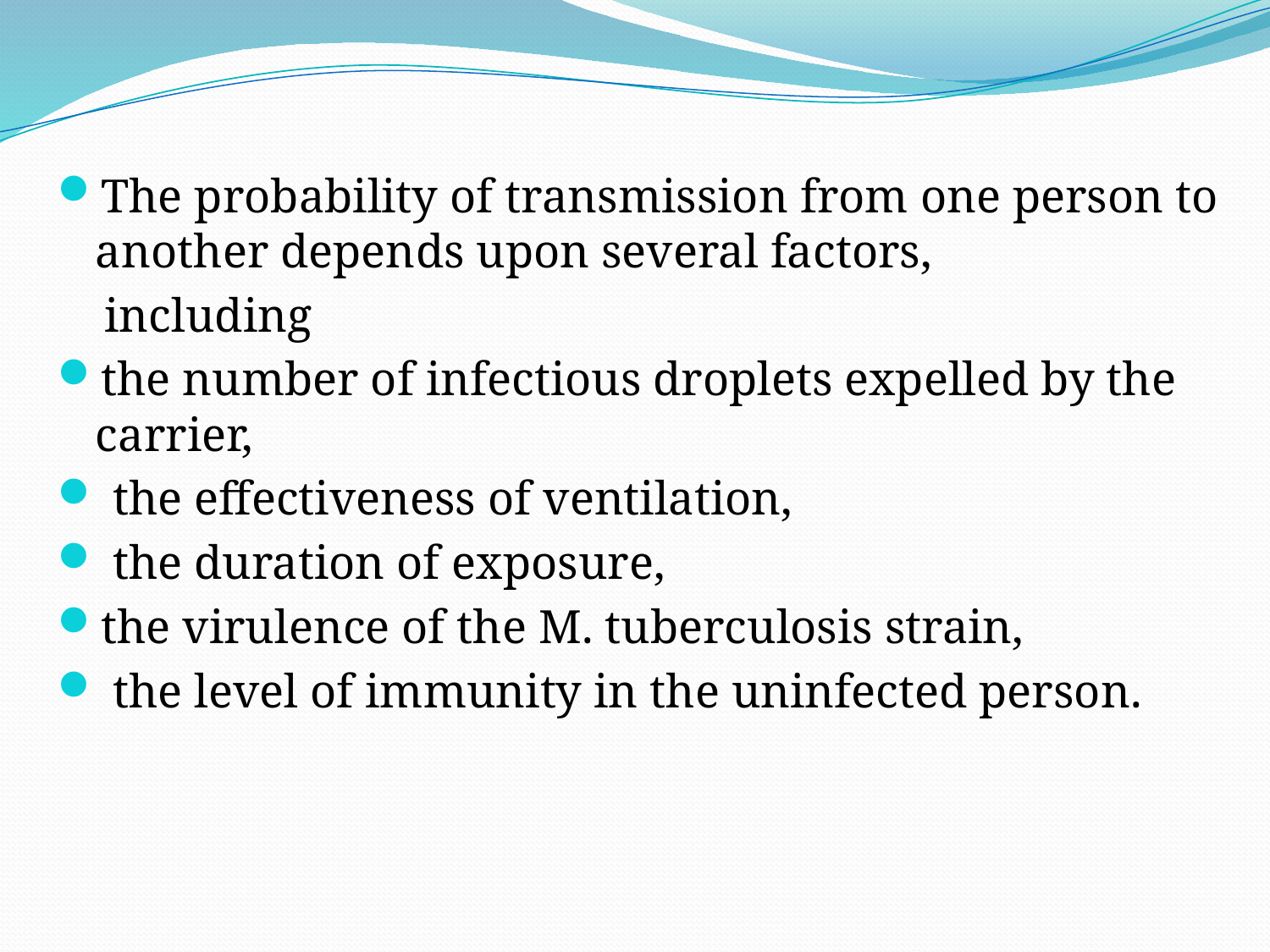

The probability of transmission from one person to another depends upon several factors,
    including
the number of infectious droplets expelled by the carrier,
 the effectiveness of ventilation,
 the duration of exposure,
the virulence of the M. tuberculosis strain,
 the level of immunity in the uninfected person.